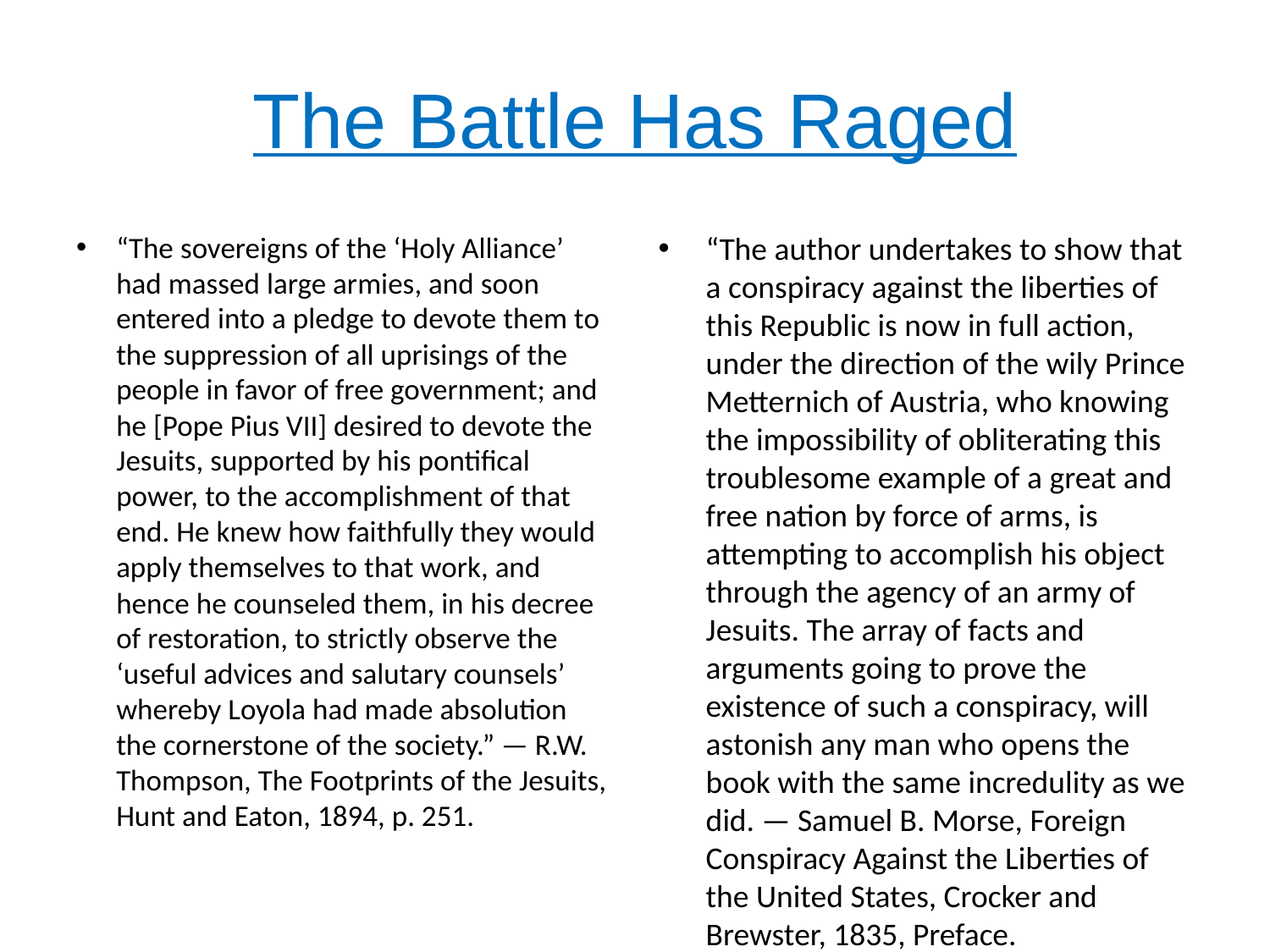

# The Battle Has Raged
“The sovereigns of the ‘Holy Alliance’ had massed large armies, and soon entered into a pledge to devote them to the suppression of all uprisings of the people in favor of free government; and he [Pope Pius VII] desired to devote the Jesuits, supported by his pontifical power, to the accomplishment of that end. He knew how faithfully they would apply themselves to that work, and hence he counseled them, in his decree of restoration, to strictly observe the ‘useful advices and salutary counsels’ whereby Loyola had made absolution the cornerstone of the society.” — R.W. Thompson, The Footprints of the Jesuits, Hunt and Eaton, 1894, p. 251.

“The author undertakes to show that a conspiracy against the liberties of this Republic is now in full action, under the direction of the wily Prince Metternich of Austria, who knowing the impossibility of obliterating this troublesome example of a great and free nation by force of arms, is attempting to accomplish his object through the agency of an army of Jesuits. The array of facts and arguments going to prove the existence of such a conspiracy, will astonish any man who opens the book with the same incredulity as we did. — Samuel B. Morse, Foreign Conspiracy Against the Liberties of the United States, Crocker and Brewster, 1835, Preface.